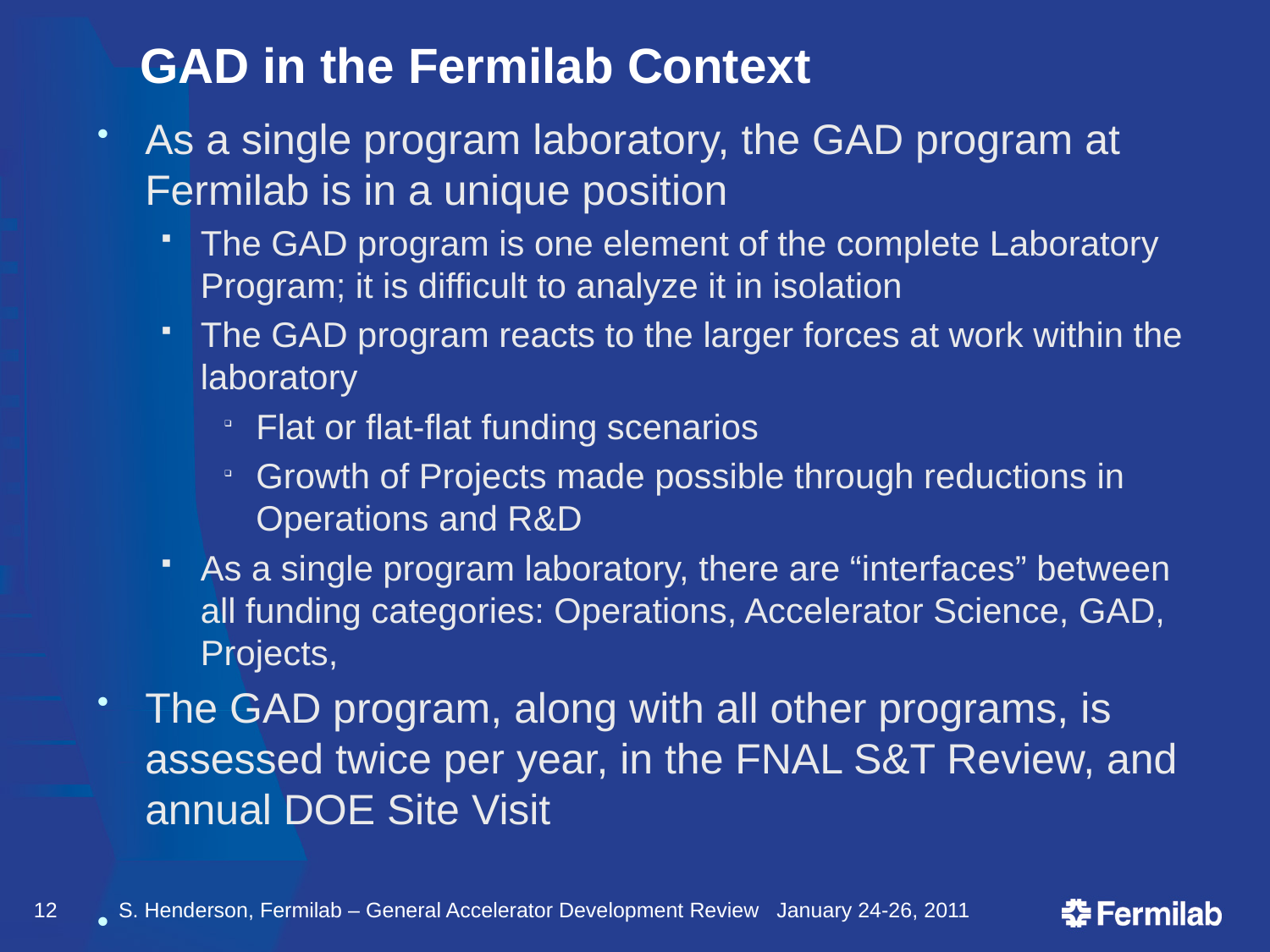

# GAD in the Fermilab Context
As a single program laboratory, the GAD program at Fermilab is in a unique position
The GAD program is one element of the complete Laboratory Program; it is difficult to analyze it in isolation
The GAD program reacts to the larger forces at work within the laboratory
Flat or flat-flat funding scenarios
Growth of Projects made possible through reductions in Operations and R&D
As a single program laboratory, there are “interfaces” between all funding categories: Operations, Accelerator Science, GAD, Projects,
The GAD program, along with all other programs, is assessed twice per year, in the FNAL S&T Review, and annual DOE Site Visit

12
S. Henderson, Fermilab – General Accelerator Development Review   January 24-26, 2011